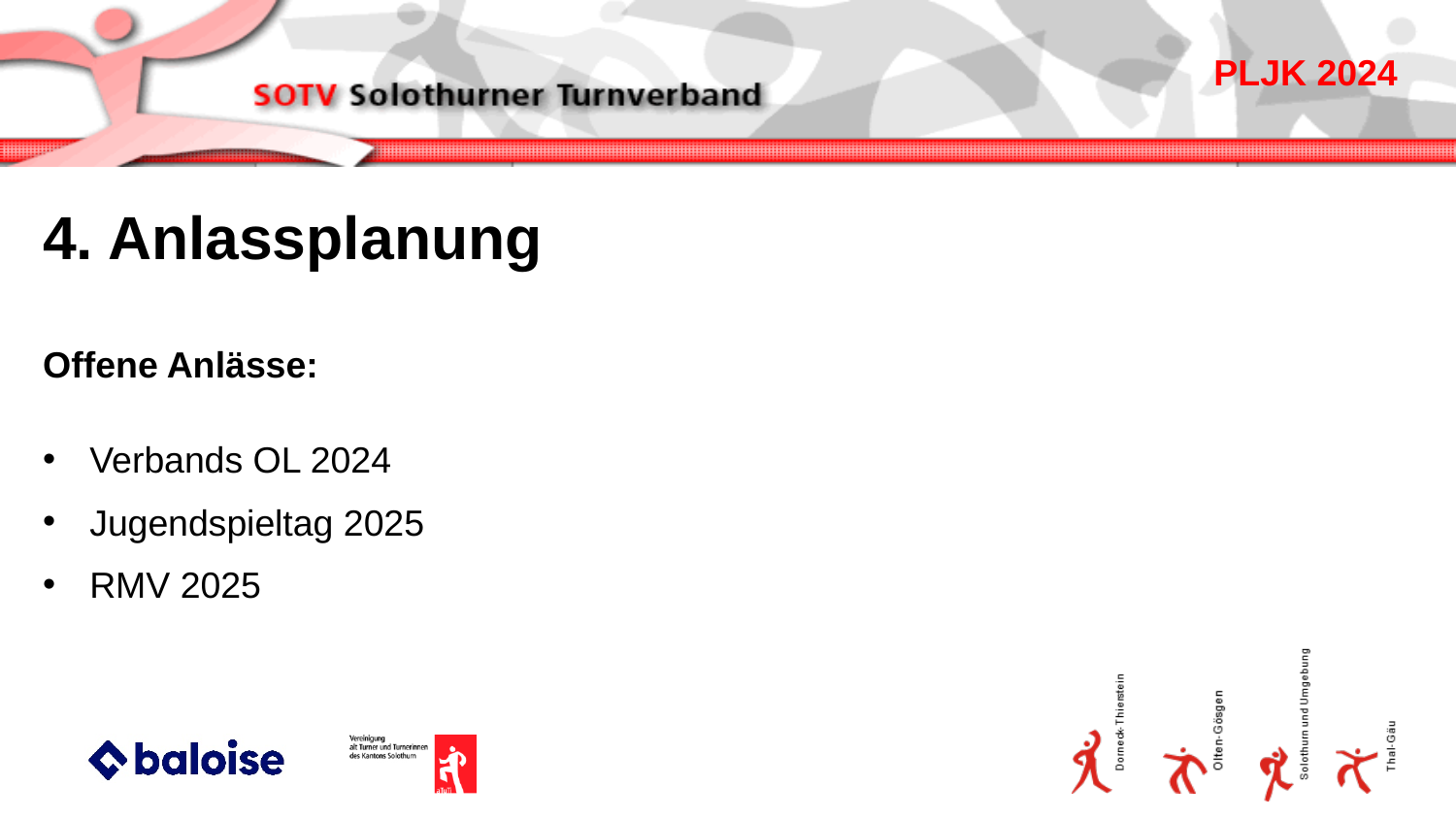

4. Anlassplanung

Offene Anlässe:

Verbands OL 2024
Jugendspieltag 2025
RMV 2025